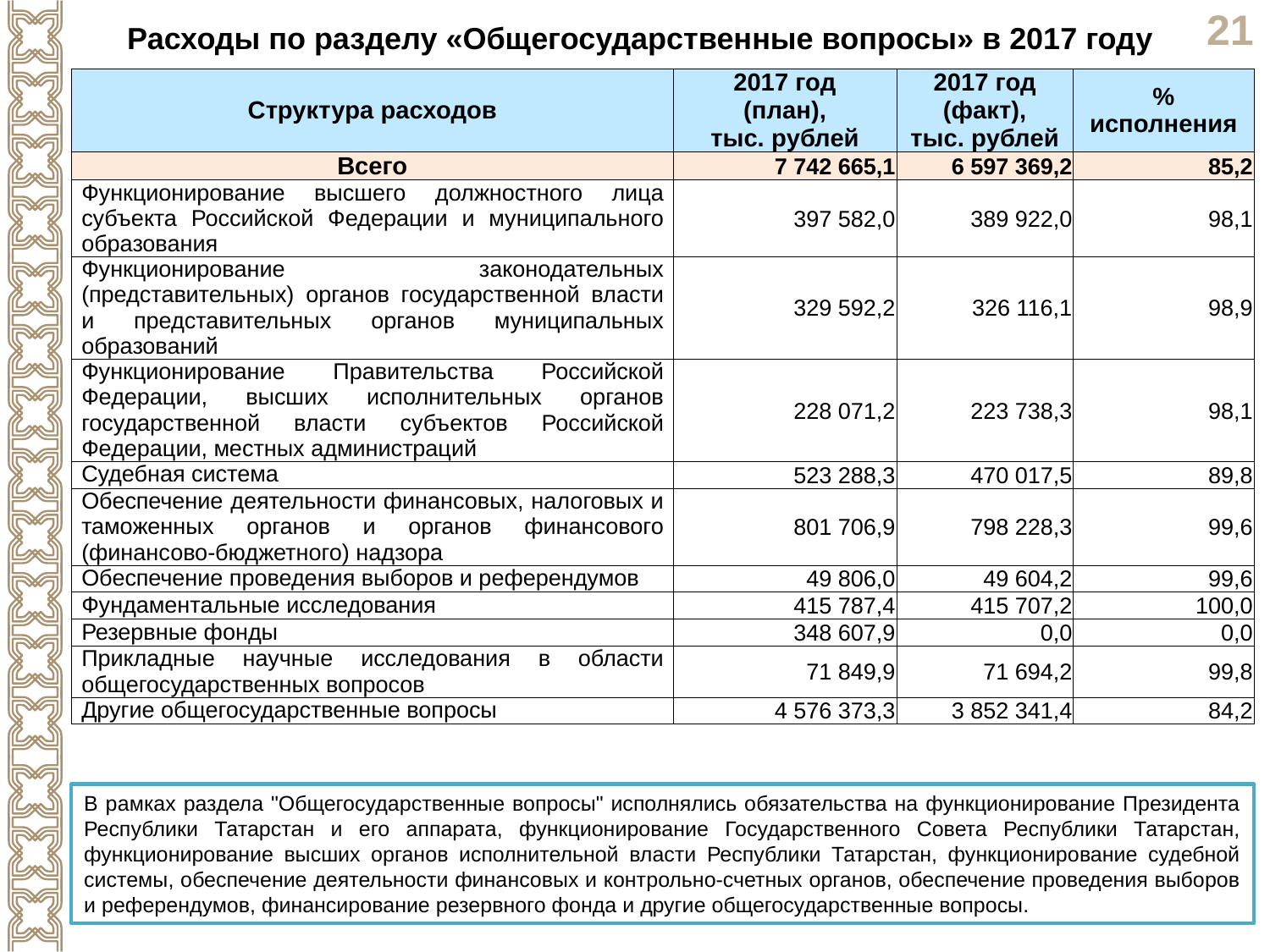

Расходы по разделу «Общегосударственные вопросы» в 2017 году
| Структура расходов | 2017 год (план), тыс. рублей | 2017 год (факт), тыс. рублей | % исполнения |
| --- | --- | --- | --- |
| Всего | 7 742 665,1 | 6 597 369,2 | 85,2 |
| Функционирование высшего должностного лица субъекта Российской Федерации и муниципального образования | 397 582,0 | 389 922,0 | 98,1 |
| Функционирование законодательных (представительных) органов государственной власти и представительных органов муниципальных образований | 329 592,2 | 326 116,1 | 98,9 |
| Функционирование Правительства Российской Федерации, высших исполнительных органов государственной власти субъектов Российской Федерации, местных администраций | 228 071,2 | 223 738,3 | 98,1 |
| Судебная система | 523 288,3 | 470 017,5 | 89,8 |
| Обеспечение деятельности финансовых, налоговых и таможенных органов и органов финансового (финансово-бюджетного) надзора | 801 706,9 | 798 228,3 | 99,6 |
| Обеспечение проведения выборов и референдумов | 49 806,0 | 49 604,2 | 99,6 |
| Фундаментальные исследования | 415 787,4 | 415 707,2 | 100,0 |
| Резервные фонды | 348 607,9 | 0,0 | 0,0 |
| Прикладные научные исследования в области общегосударственных вопросов | 71 849,9 | 71 694,2 | 99,8 |
| Другие общегосударственные вопросы | 4 576 373,3 | 3 852 341,4 | 84,2 |
В рамках раздела "Общегосударственные вопросы" исполнялись обязательства на функционирование Президента Республики Татарстан и его аппарата, функционирование Государственного Совета Республики Татарстан, функционирование высших органов исполнительной власти Республики Татарстан, функционирование судебной системы, обеспечение деятельности финансовых и контрольно-счетных органов, обеспечение проведения выборов и референдумов, финансирование резервного фонда и другие общегосударственные вопросы.